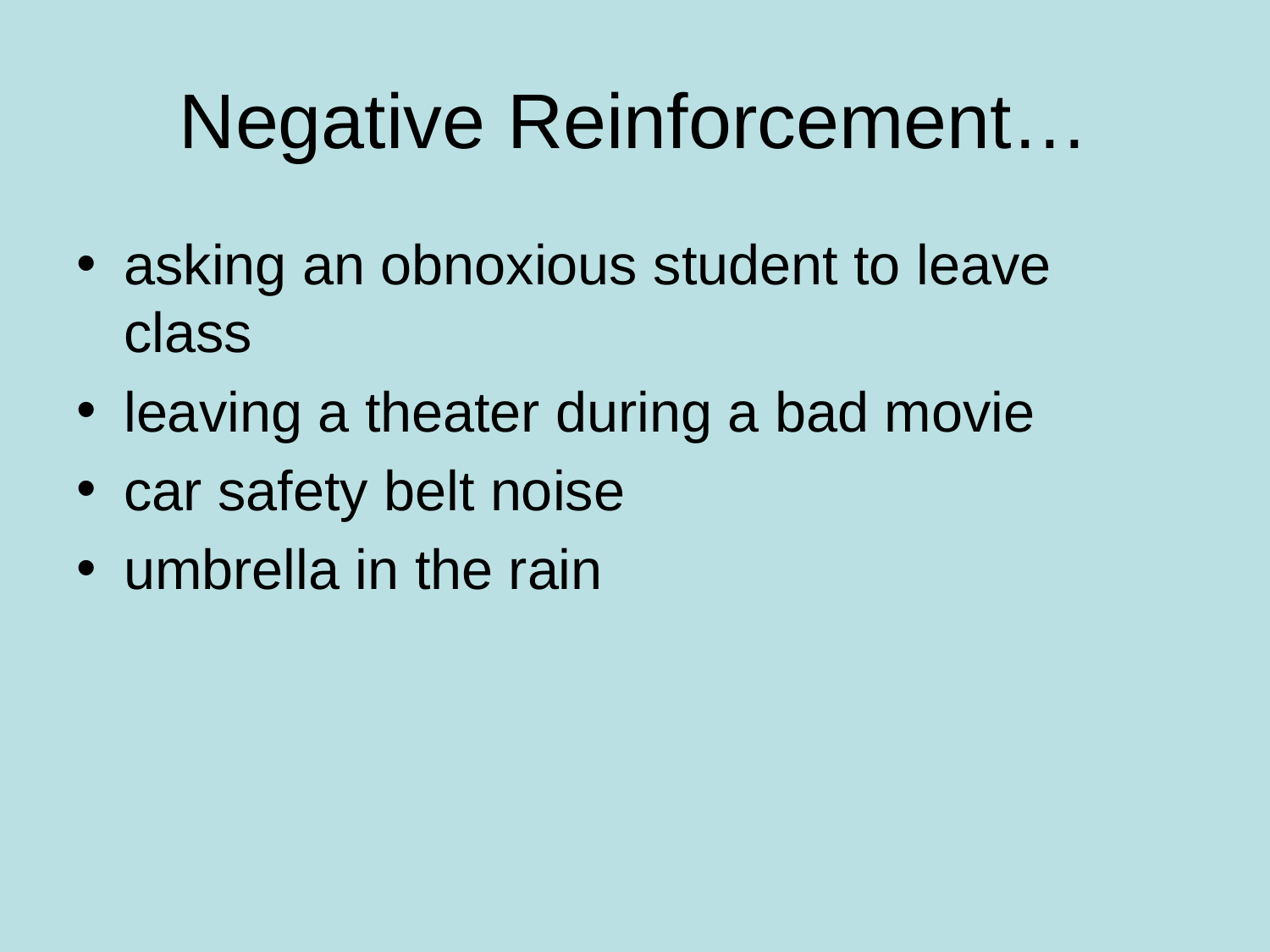

# Negative Reinforcement…
asking an obnoxious student to leave class
leaving a theater during a bad movie
car safety belt noise
umbrella in the rain